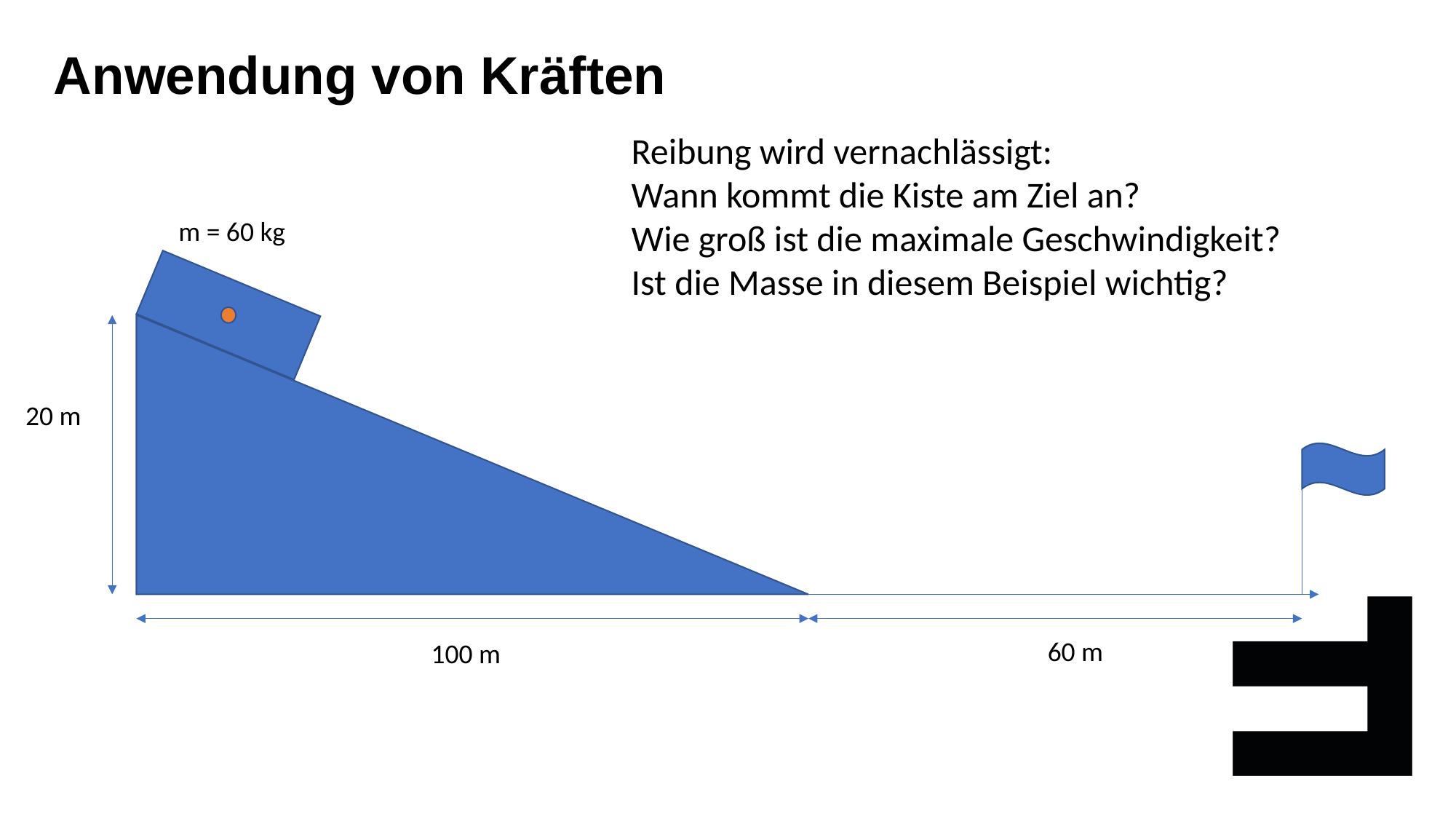

Anwendung von Kräften
Reibung wird vernachlässigt:
Wann kommt die Kiste am Ziel an?
Wie groß ist die maximale Geschwindigkeit?
Ist die Masse in diesem Beispiel wichtig?
m = 60 kg

20 m

60 m
100 m